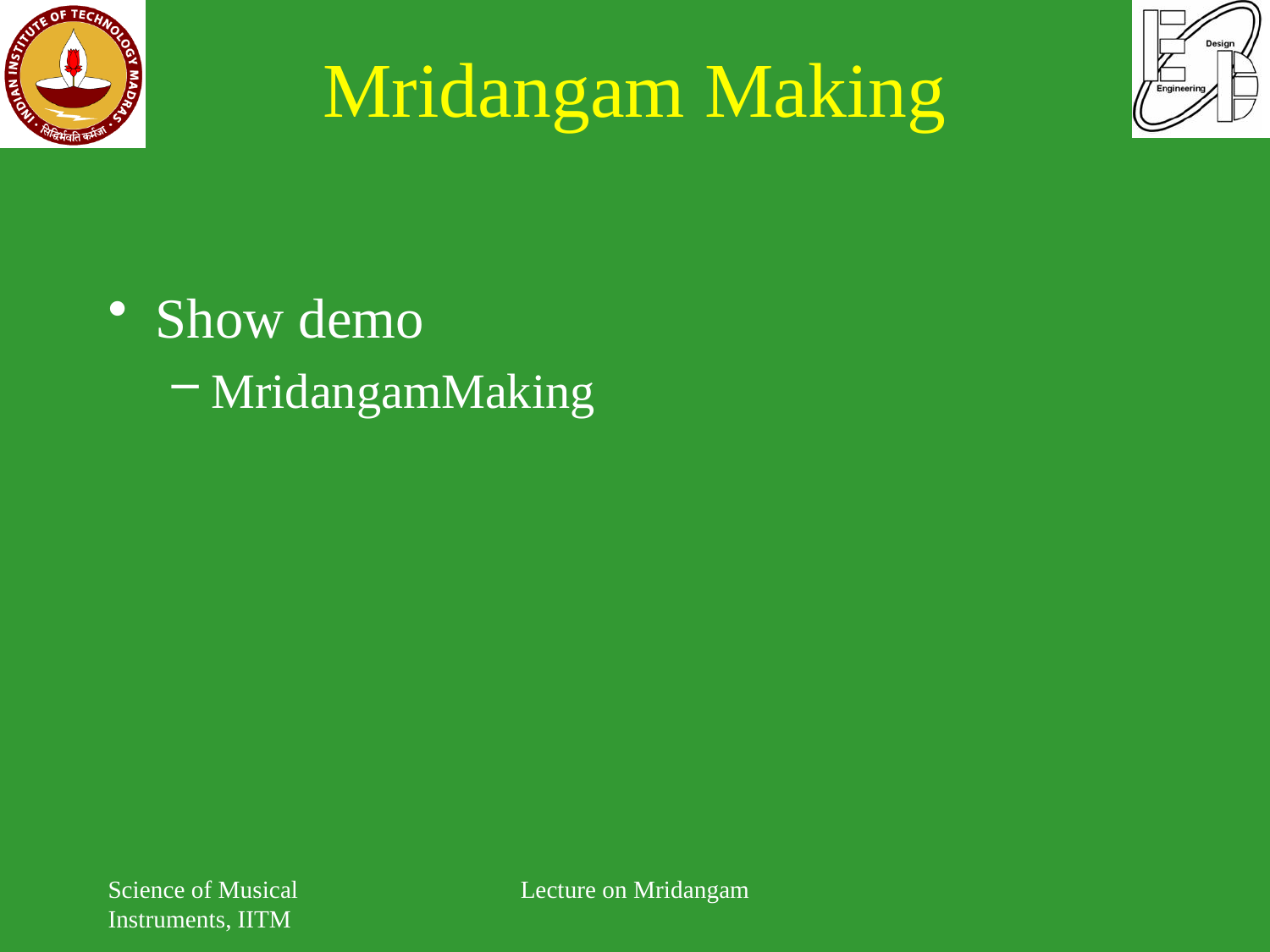

# Mridangam Making
Show demo
MridangamMaking

Science of Musical Instruments, IITM
Lecture on Mridangam